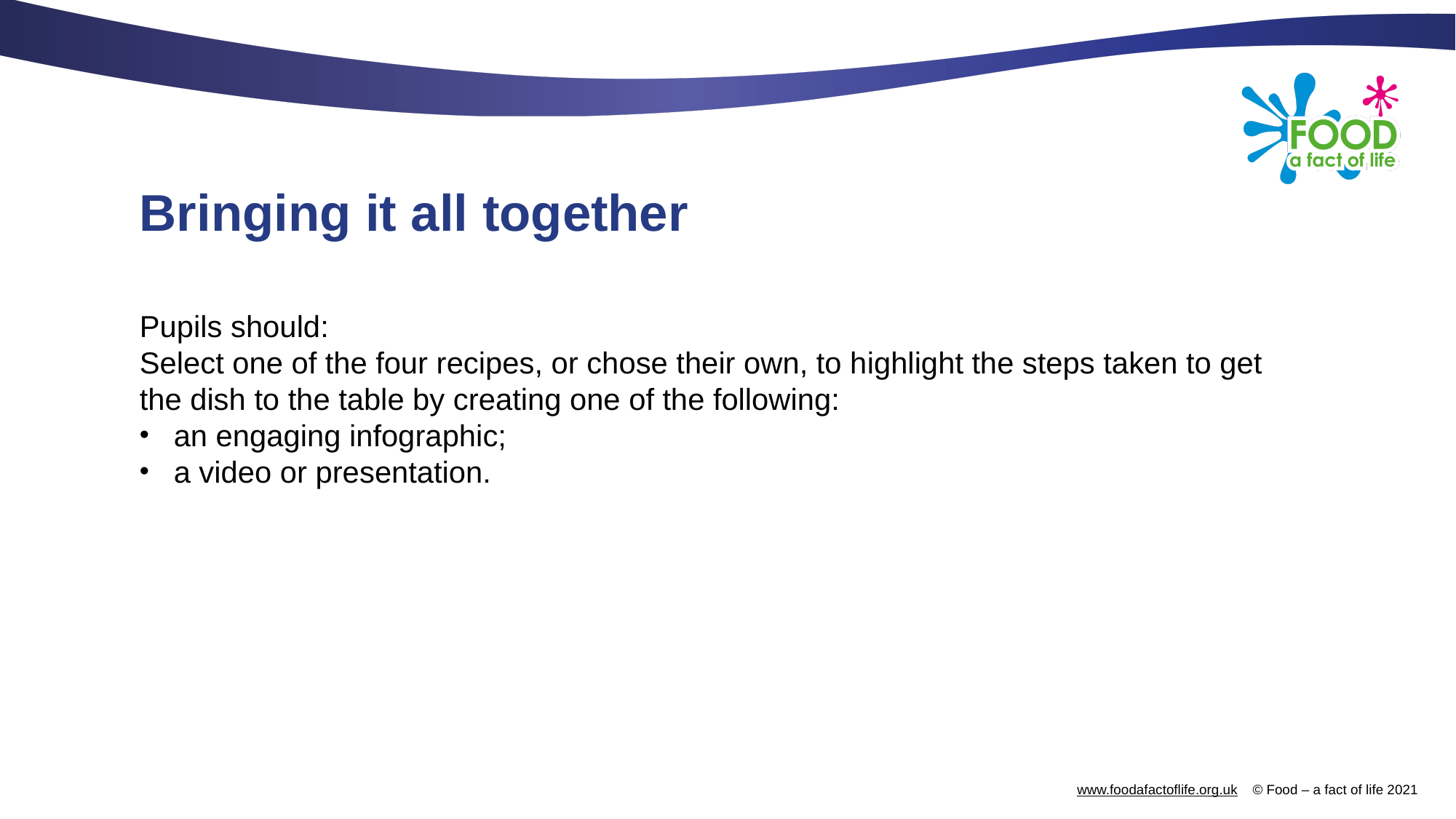

# Bringing it all together
Pupils should:
Select one of the four recipes, or chose their own, to highlight the steps taken to get the dish to the table by creating one of the following:
an engaging infographic;
a video or presentation.